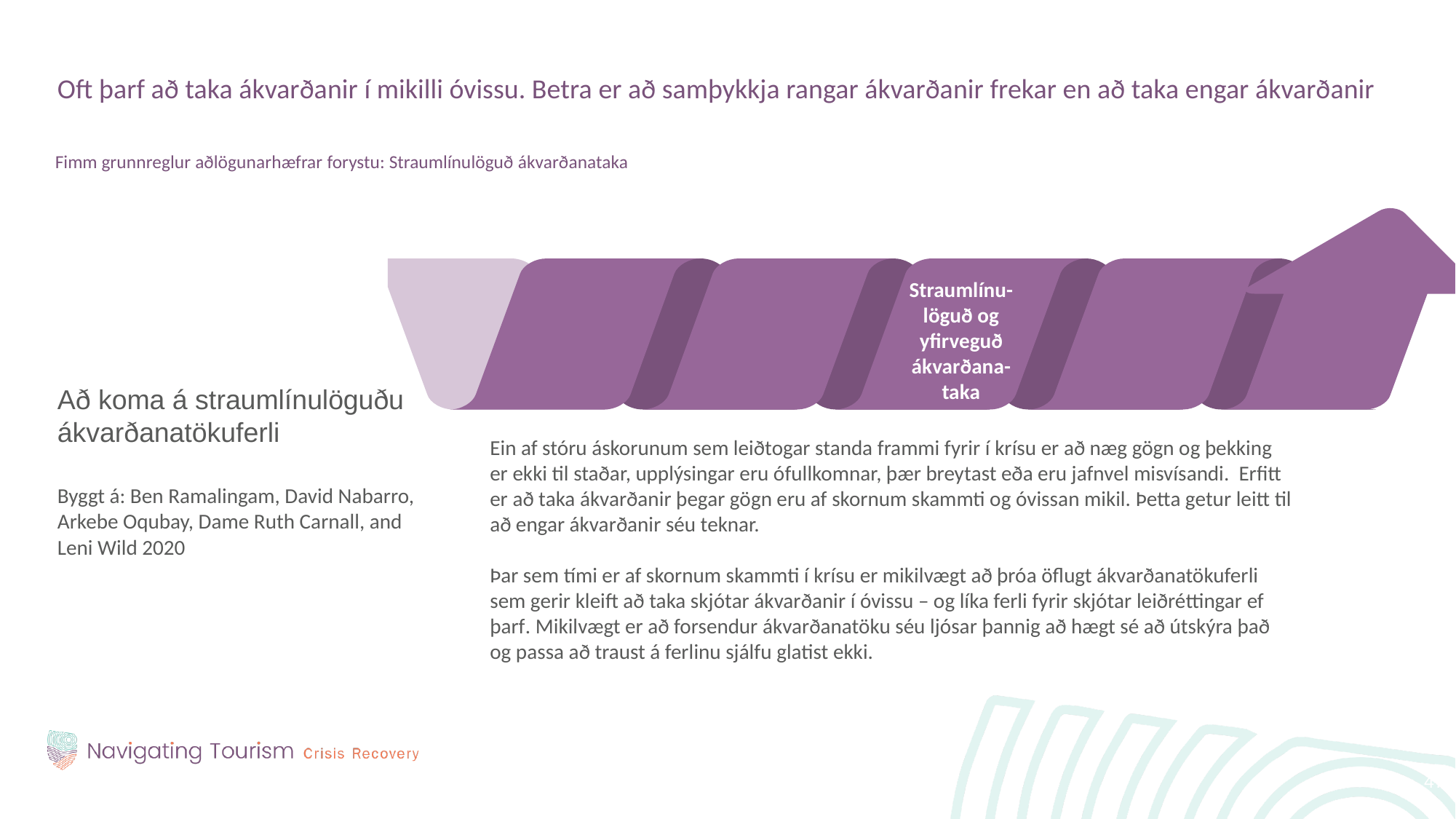

Oft þarf að taka ákvarðanir í mikilli óvissu. Betra er að samþykkja rangar ákvarðanir frekar en að taka engar ákvarðanir
Fimm grunnreglur aðlögunarhæfrar forystu: Straumlínulöguð ákvarðanataka
Að koma á straumlínulöguðu ákvarðanatökuferli

Byggt á: Ben Ramalingam, David Nabarro, Arkebe Oqubay, Dame Ruth Carnall, and Leni Wild 2020

Straumlínu- löguð og yfirveguð ákvarðana-taka
Ein af stóru áskorunum sem leiðtogar standa frammi fyrir í krísu er að næg gögn og þekking er ekki til staðar, upplýsingar eru ófullkomnar, þær breytast eða eru jafnvel misvísandi.  Erfitt er að taka ákvarðanir þegar gögn eru af skornum skammti og óvissan mikil. Þetta getur leitt til að engar ákvarðanir séu teknar.

Þar sem tími er af skornum skammti í krísu er mikilvægt að þróa öflugt ákvarðanatökuferli sem gerir kleift að taka skjótar ákvarðanir í óvissu – og líka ferli fyrir skjótar leiðréttingar ef þarf. Mikilvægt er að forsendur ákvarðanatöku séu ljósar þannig að hægt sé að útskýra það og passa að traust á ferlinu sjálfu glatist ekki.
47